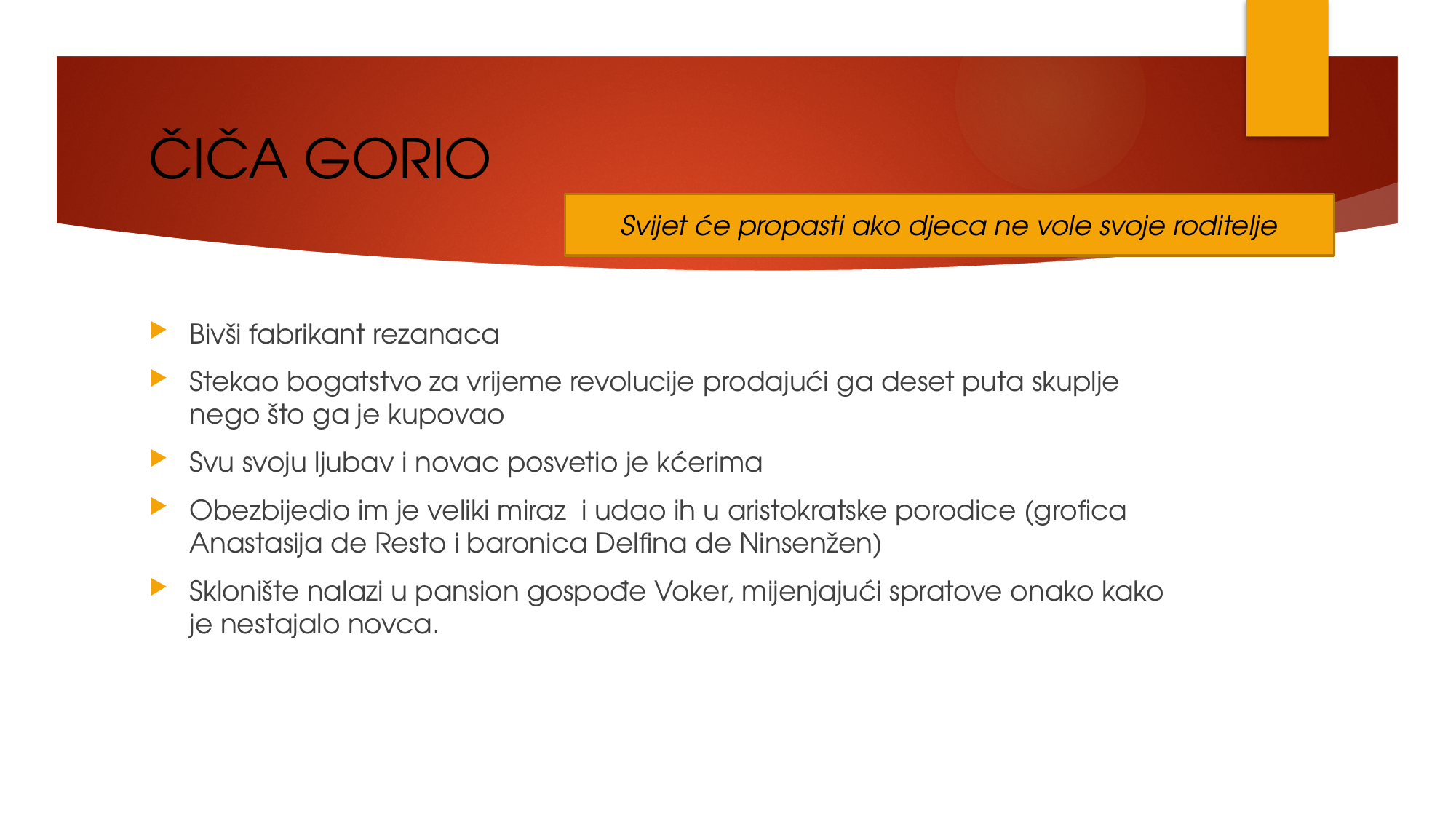

# ČIČA GORIO
Svijet će propasti ako djeca ne vole svoje roditelje
Bivši fabrikant rezanaca
Stekao bogatstvo za vrijeme revolucije prodajući ga deset puta skuplje nego što ga je kupovao
Svu svoju ljubav i novac posvetio je kćerima
Obezbijedio im je veliki miraz  i udao ih u aristokratske porodice (grofica Anastasija de Resto i baronica Delfina de Ninsenžen)
Sklonište nalazi u pansion gospođe Voker, mijenjajući spratove onako kako je nestajalo novca.